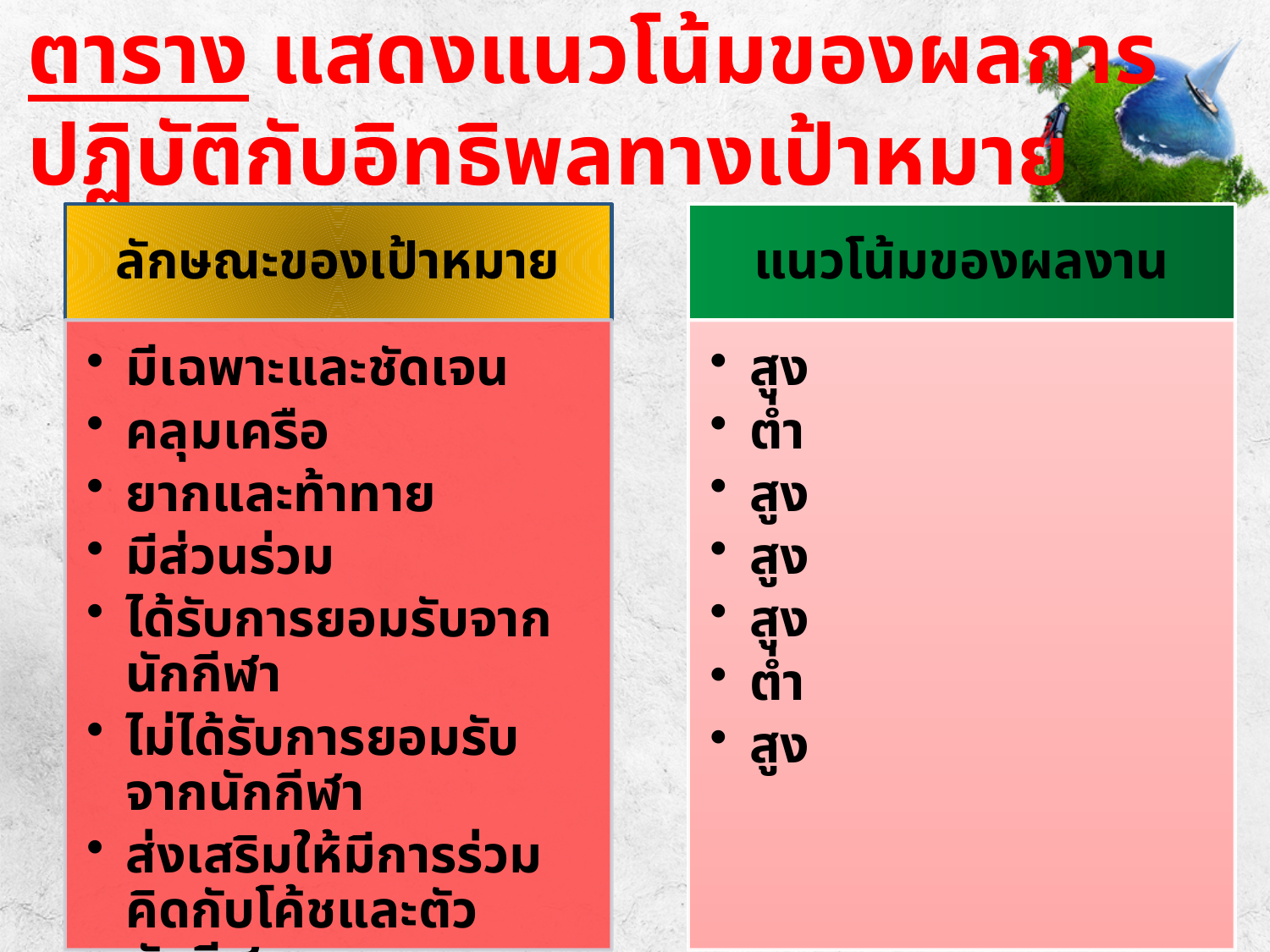

# ตาราง แสดงแนวโน้มของผลการปฏิบัติกับอิทธิพลทางเป้าหมาย
ลักษณะของเป้าหมาย
มีเฉพาะและชัดเจน
คลุมเครือ
ยากและท้าทาย
มีส่วนร่วม
ได้รับการยอมรับจากนักกีฬา
ไม่ได้รับการยอมรับจากนักกีฬา
ส่งเสริมให้มีการร่วมคิดกับโค้ชและตัวนักกีฬา
แนวโน้มของผลงาน
สูง
ต่ำ
สูง
สูง
สูง
ต่ำ
สูง